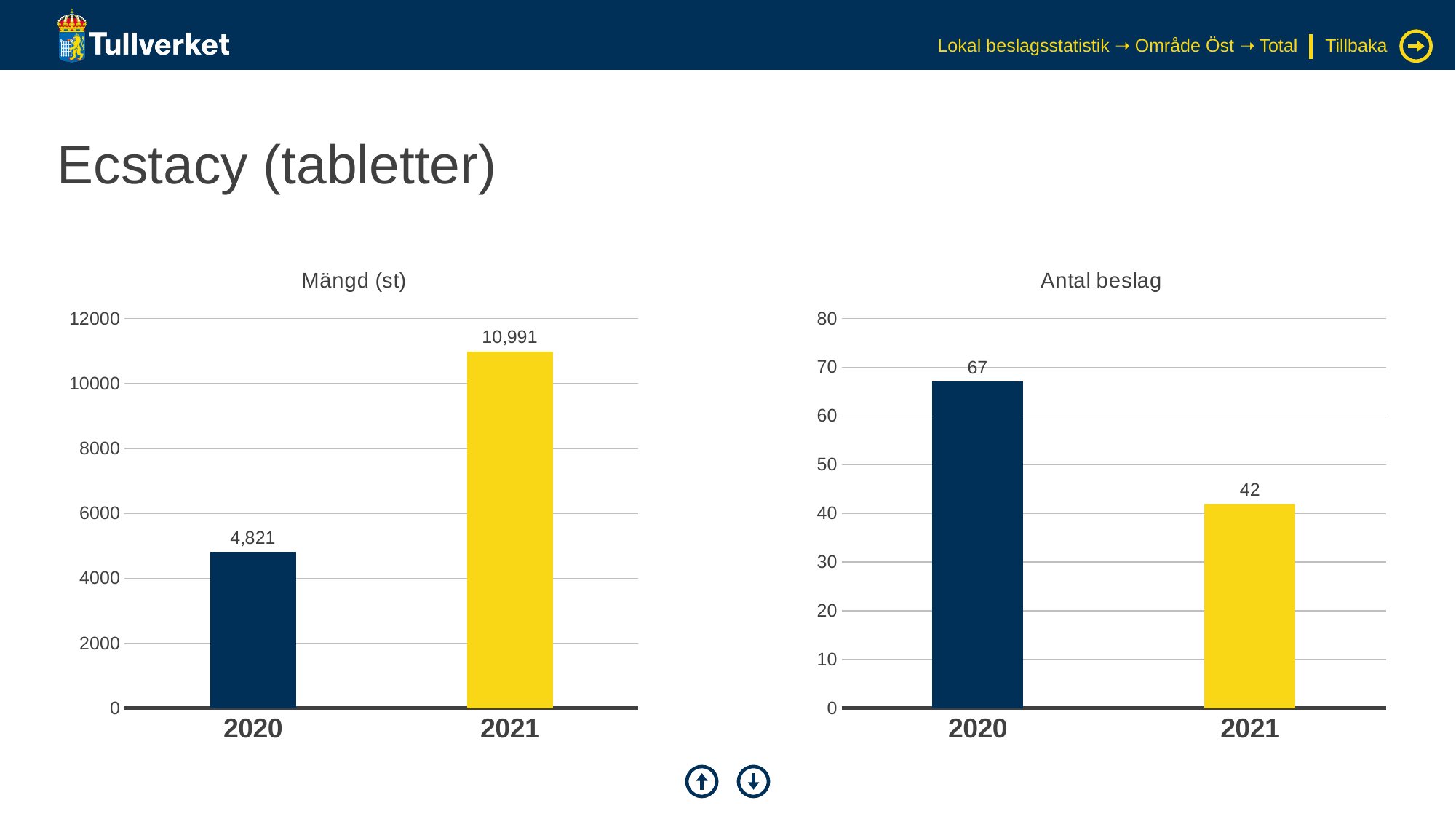

Lokal beslagsstatistik ➝ Område Öst ➝ Total
Tillbaka
# Ecstacy (tabletter)

### Chart: Mängd (st)

| Category | Serie 1 |
|---|---|
| 2020 | 4821.0 |
| 2021 | 10990.5 |

### Chart: Antal beslag

| Category | Serie 1 |
|---|---|
| 2020 | 67.0 |
| 2021 | 42.0 |